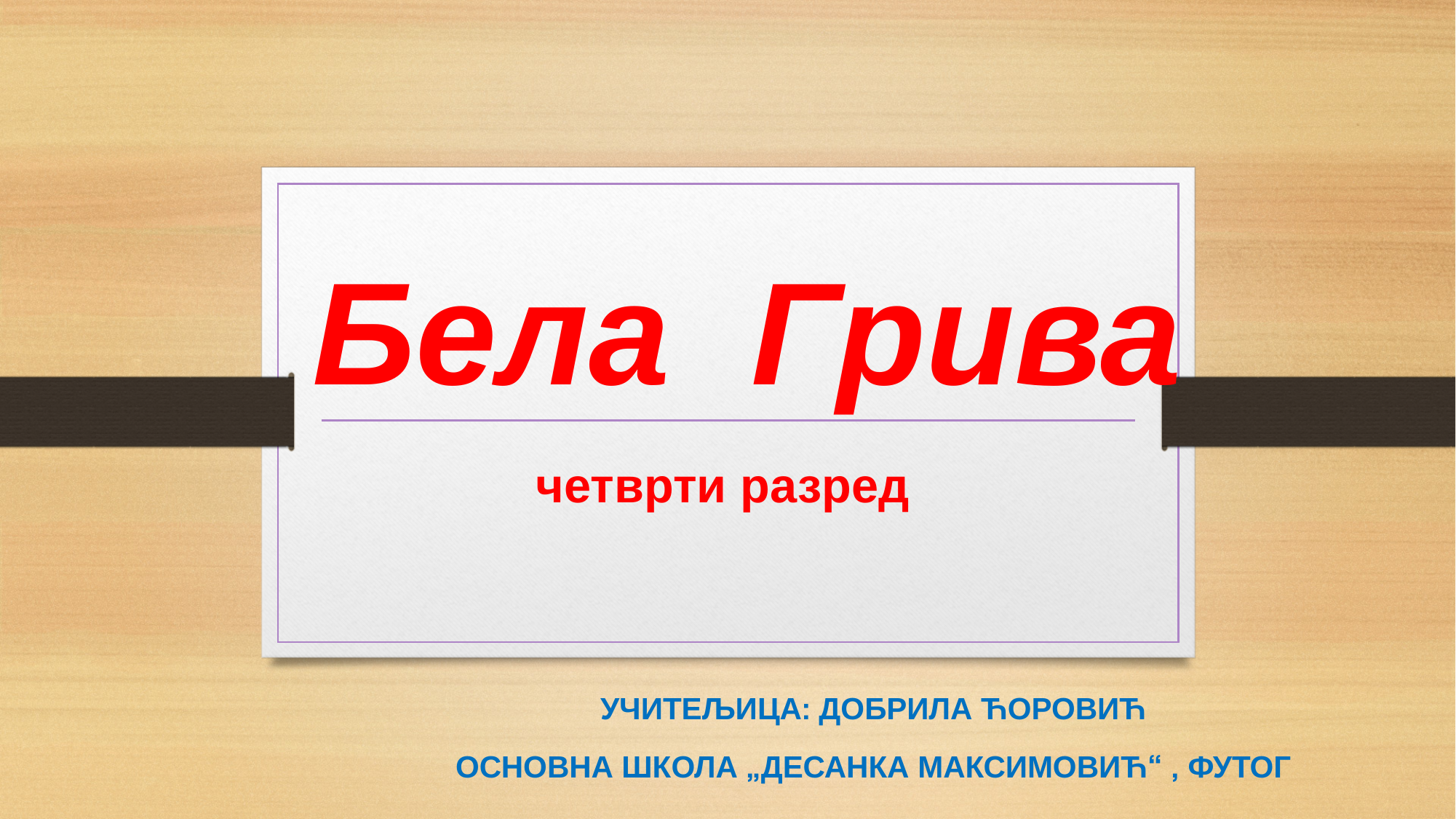

Бела  Грива

четврти разред

УЧИТељица: Добрила Ћоровић
Основна школа „десанка максимовић“ , футог